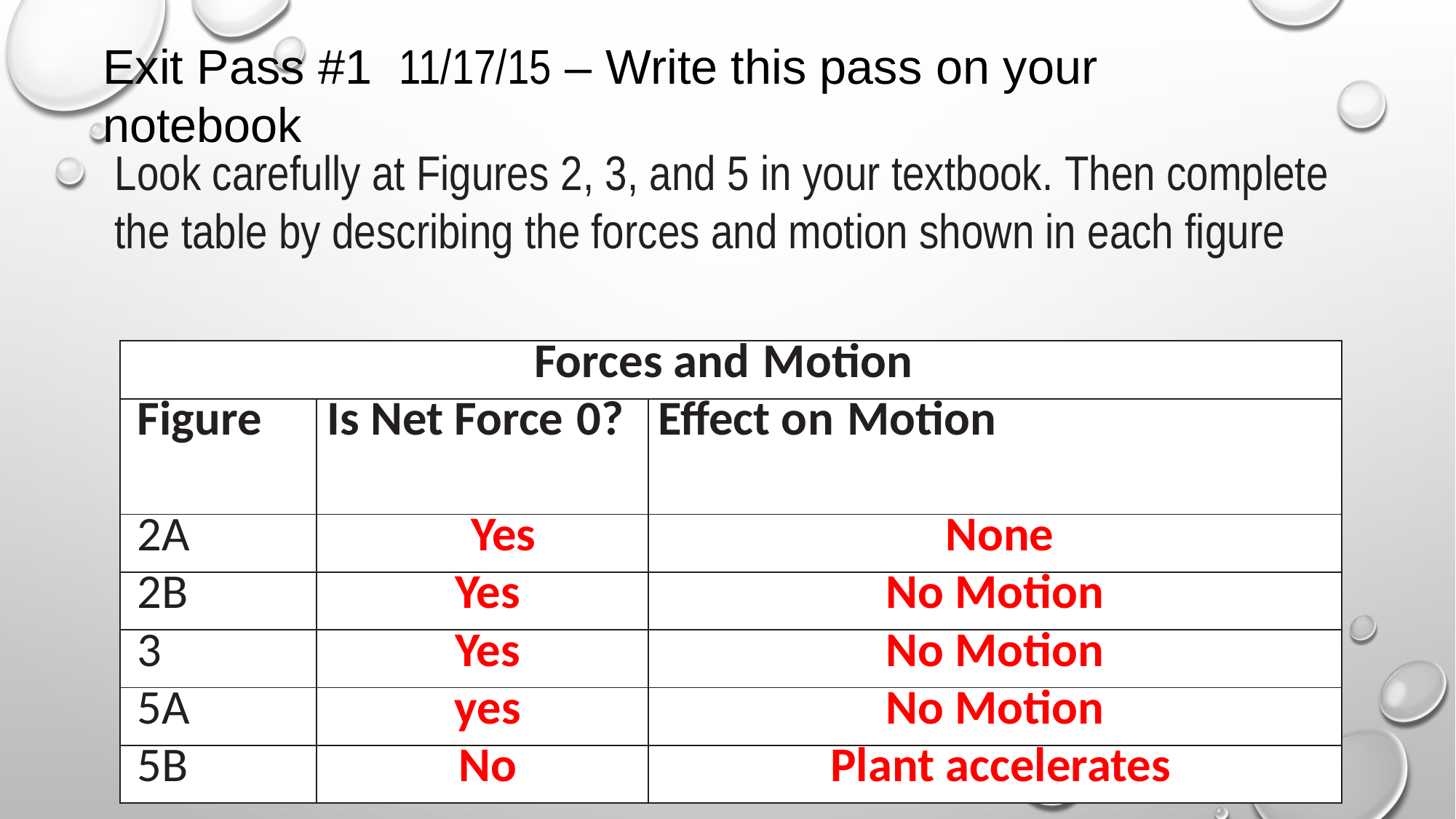

Exit Pass #1  11/17/15 – Write this pass on your notebook
Look carefully at Figures 2, 3, and 5 in your textbook. Then complete the table by describing the forces and motion shown in each figure
| Forces and Motion |  |  |
| --- | --- | --- |
| Figure | Is Net Force 0? | Effect on Motion |
| 2A | Yes | None |
| 2B | Yes | No Motion |
| 3 | Yes | No Motion |
| 5A | yes | No Motion |
| 5B | No | Plant accelerates |